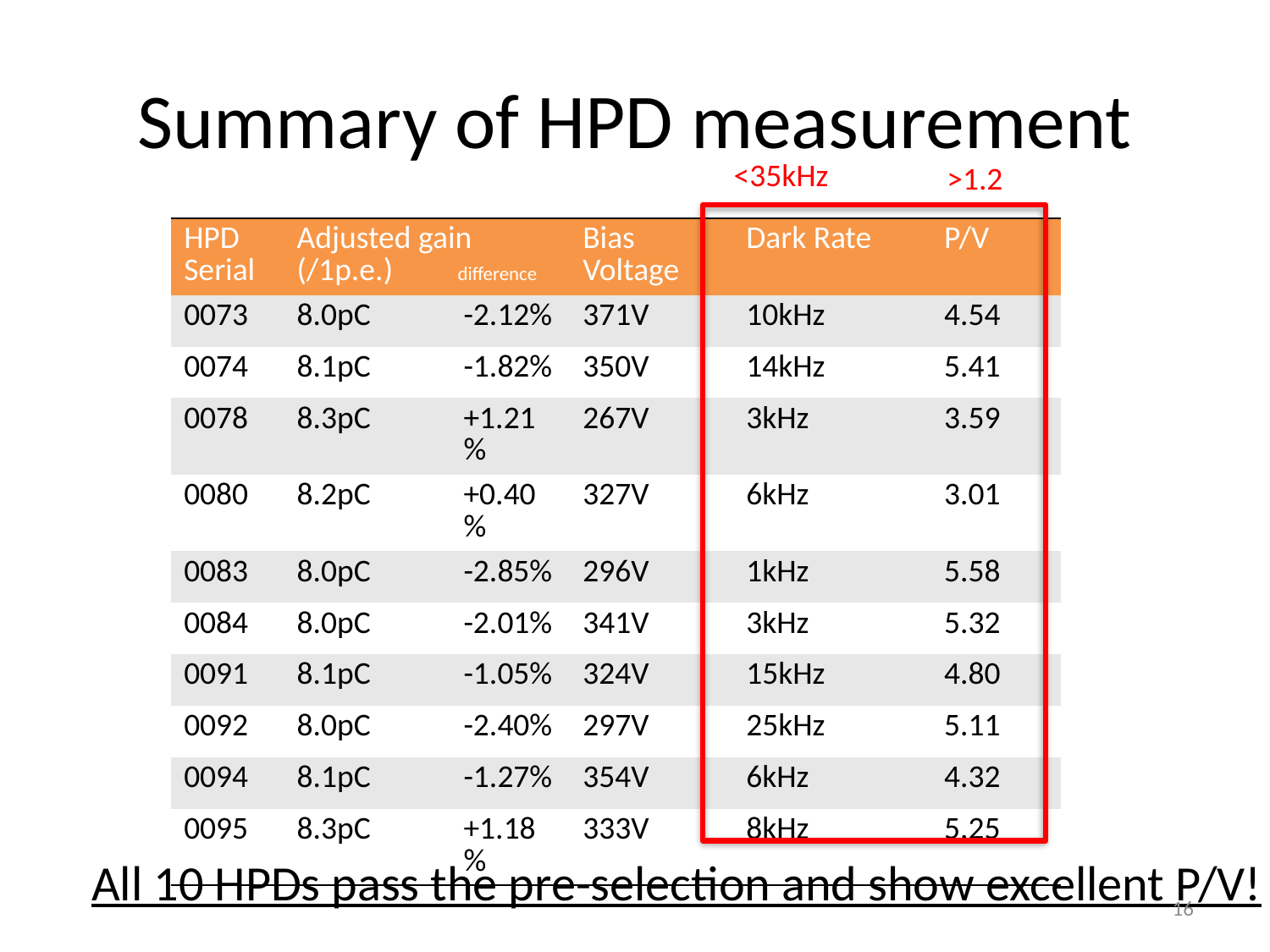

# Summary of HPD measurement
<35kHz
>1.2

| HPD Serial | Adjusted gain (/1p.e.) difference |  | Bias Voltage | Dark Rate | P/V |
| --- | --- | --- | --- | --- | --- |
| 0073 | 8.0pC | -2.12% | 371V | 10kHz | 4.54 |
| 0074 | 8.1pC | -1.82% | 350V | 14kHz | 5.41 |
| 0078 | 8.3pC | +1.21% | 267V | 3kHz | 3.59 |
| 0080 | 8.2pC | +0.40% | 327V | 6kHz | 3.01 |
| 0083 | 8.0pC | -2.85% | 296V | 1kHz | 5.58 |
| 0084 | 8.0pC | -2.01% | 341V | 3kHz | 5.32 |
| 0091 | 8.1pC | -1.05% | 324V | 15kHz | 4.80 |
| 0092 | 8.0pC | -2.40% | 297V | 25kHz | 5.11 |
| 0094 | 8.1pC | -1.27% | 354V | 6kHz | 4.32 |
| 0095 | 8.3pC | +1.18% | 333V | 8kHz | 5.25 |
All 10 HPDs pass the pre-selection and show excellent P/V!
16